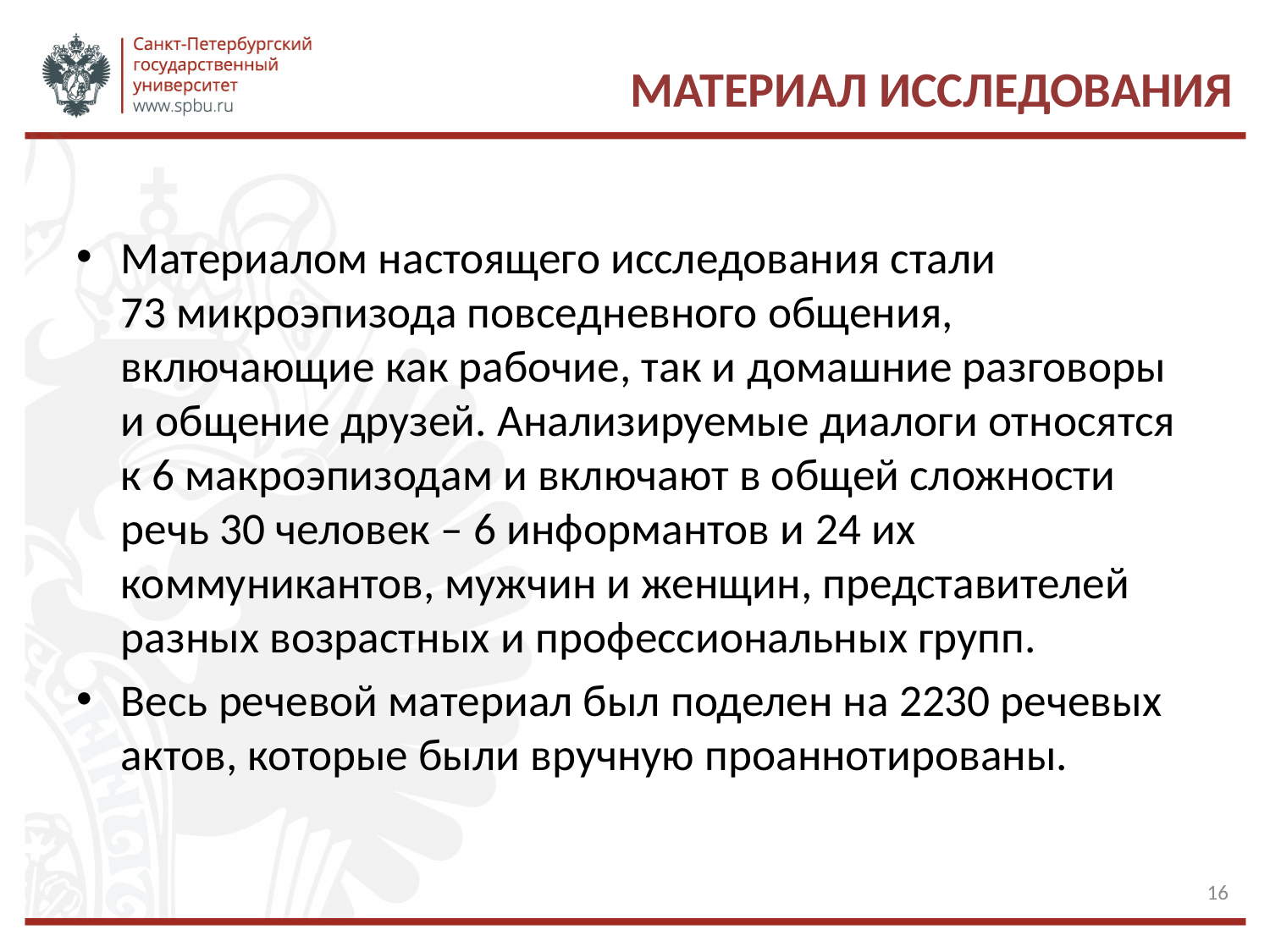

# Материал исследования
Материалом настоящего исследования стали
73 микроэпизода повседневного общения, включающие как рабочие, так и домашние разговоры и общение друзей. Анализируемые диалоги относятся к 6 макроэпизодам и включают в общей сложности речь 30 человек – 6 информантов и 24 их коммуникантов, мужчин и женщин, представителей разных возрастных и профессиональных групп.
Весь речевой материал был поделен на 2230 речевых актов, которые были вручную проаннотированы.
16